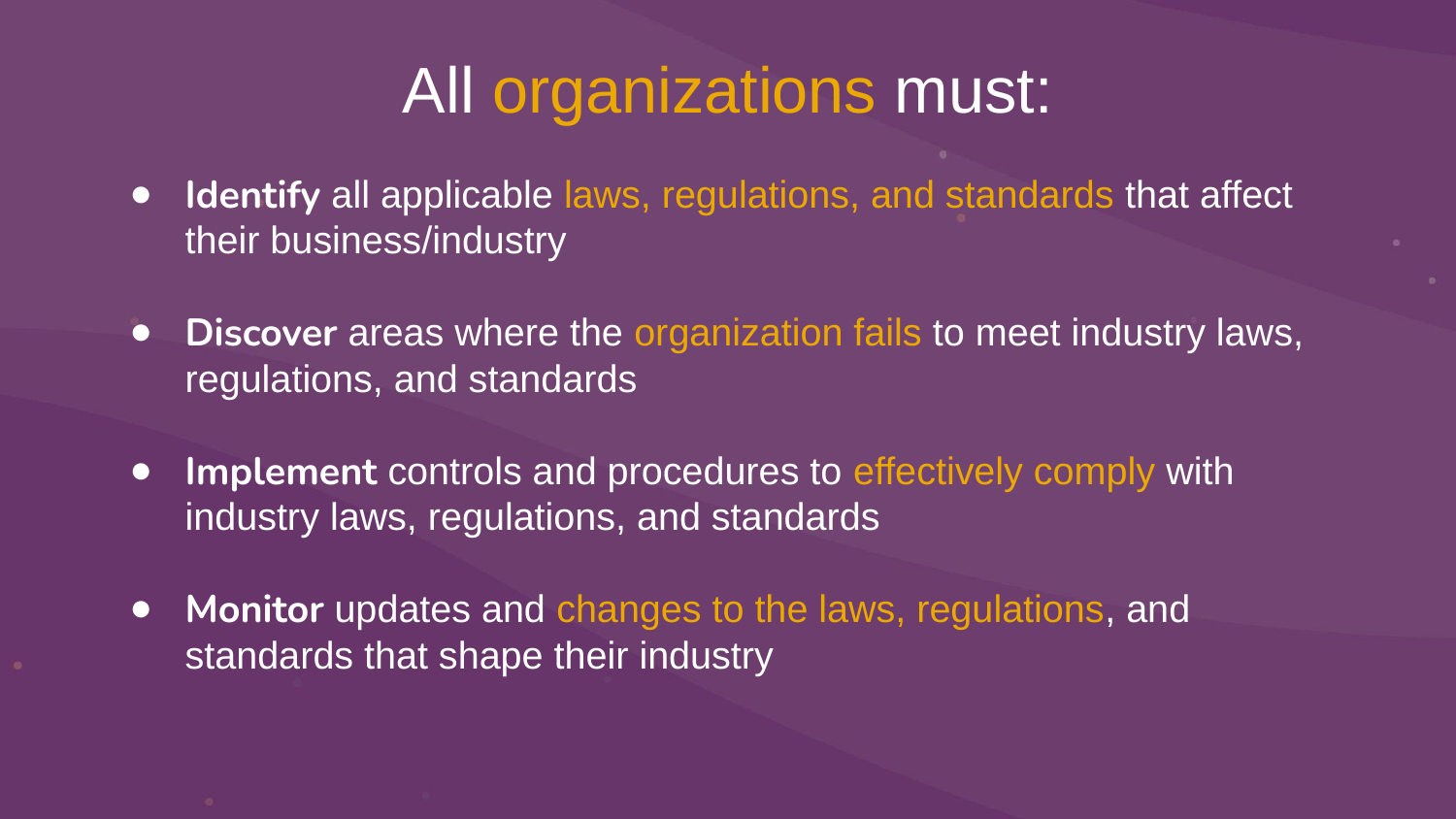

All organizations must:

# Identify all applicable laws, regulations, and standards that affect their business/industry

Discover areas where the organization fails to meet industry laws, regulations, and standards

Implement controls and procedures to effectively comply with industry laws, regulations, and standards

Monitor updates and changes to the laws, regulations, and standards that shape their industry